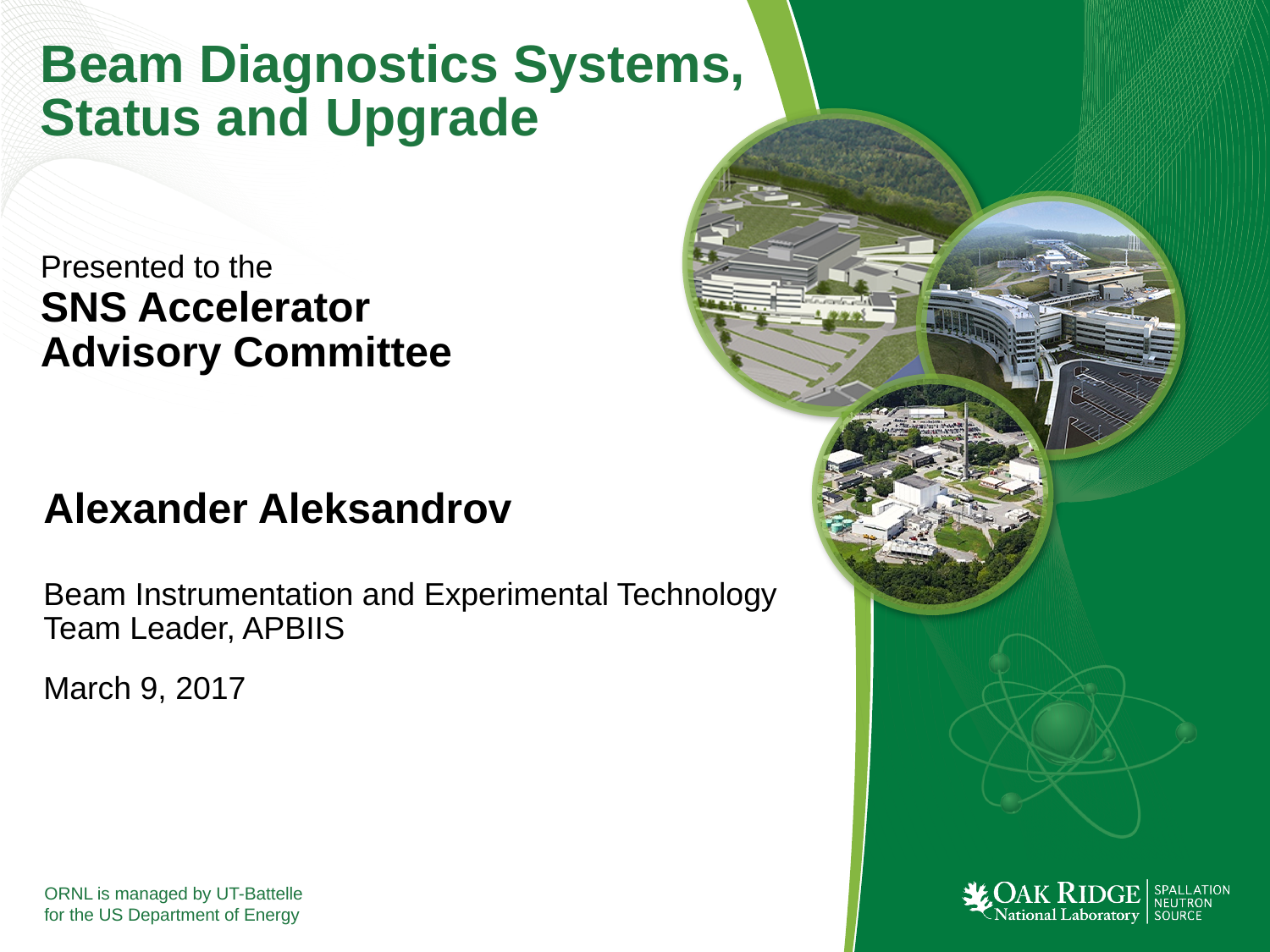

# Beam Diagnostics Systems, Status and Upgrade
Presented to the
SNS Accelerator Advisory Committee

Alexander Aleksandrov

Beam Instrumentation and Experimental Technology Team Leader, APBIIS
March 9, 2017